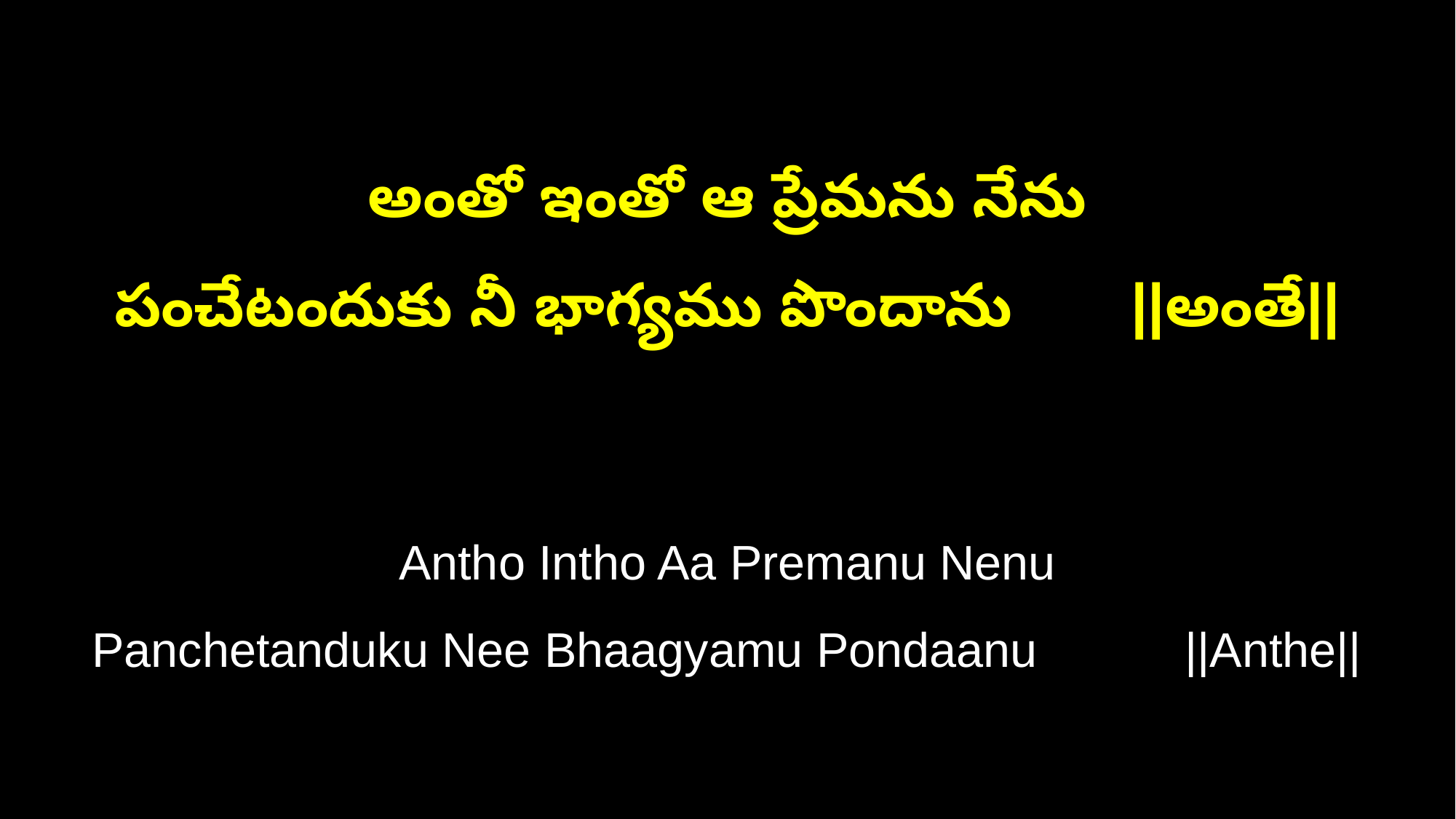

అంతో ఇంతో ఆ ప్రేమను నేను
పంచేటందుకు నీ భాగ్యము పొందాను       ||అంతే||
Antho Intho Aa Premanu Nenu
Panchetanduku Nee Bhaagyamu Pondaanu           ||Anthe||